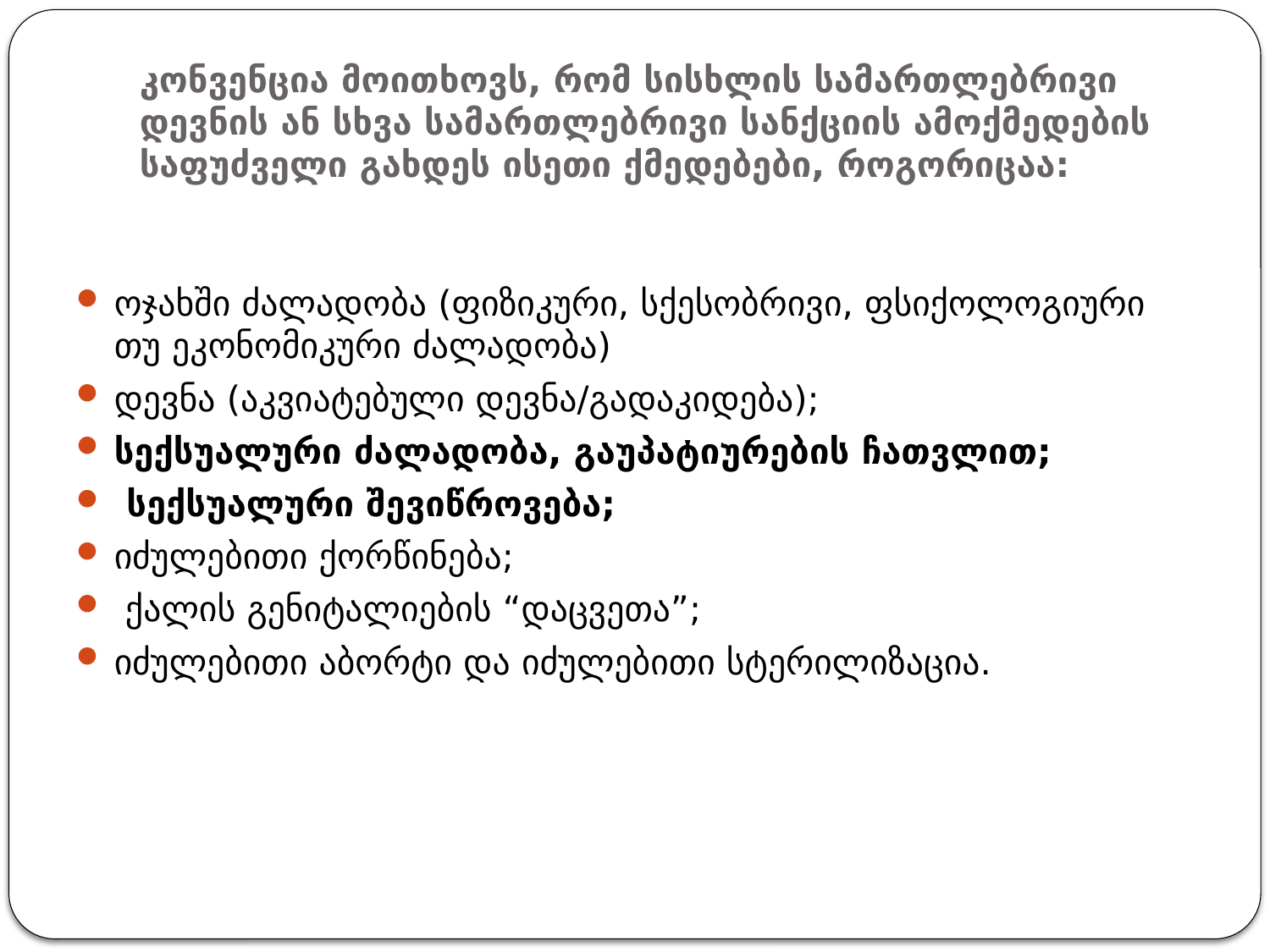

# კონვენცია მოითხოვს, რომ სისხლის სამართლებრივი დევნის ან სხვა სამართლებრივი სანქციის ამოქმედების საფუძველი გახდეს ისეთი ქმედებები, როგორიცაა:

ოჯახში ძალადობა (ფიზიკური, სქესობრივი, ფსიქოლოგიური თუ ეკონომიკური ძალადობა)
დევნა (აკვიატებული დევნა/გადაკიდება);
სექსუალური ძალადობა, გაუპატიურების ჩათვლით;
 სექსუალური შევიწროვება;
იძულებითი ქორწინება;
 ქალის გენიტალიების “დაცვეთა”;
იძულებითი აბორტი და იძულებითი სტერილიზაცია.